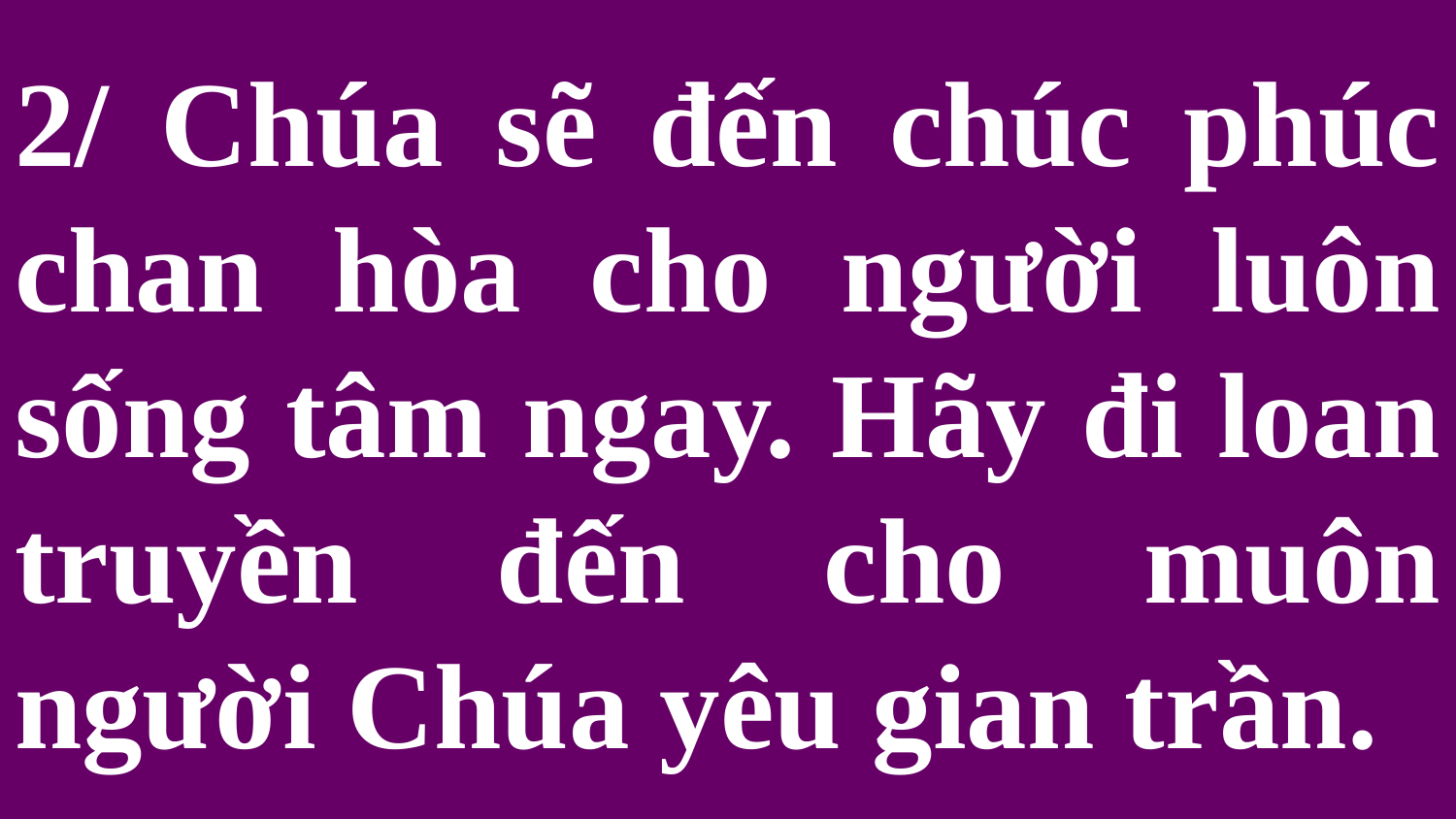

# 2/ Chúa sẽ đến chúc phúc chan hòa cho người luôn sống tâm ngay. Hãy đi loan truyền đến cho muôn người Chúa yêu gian trần.